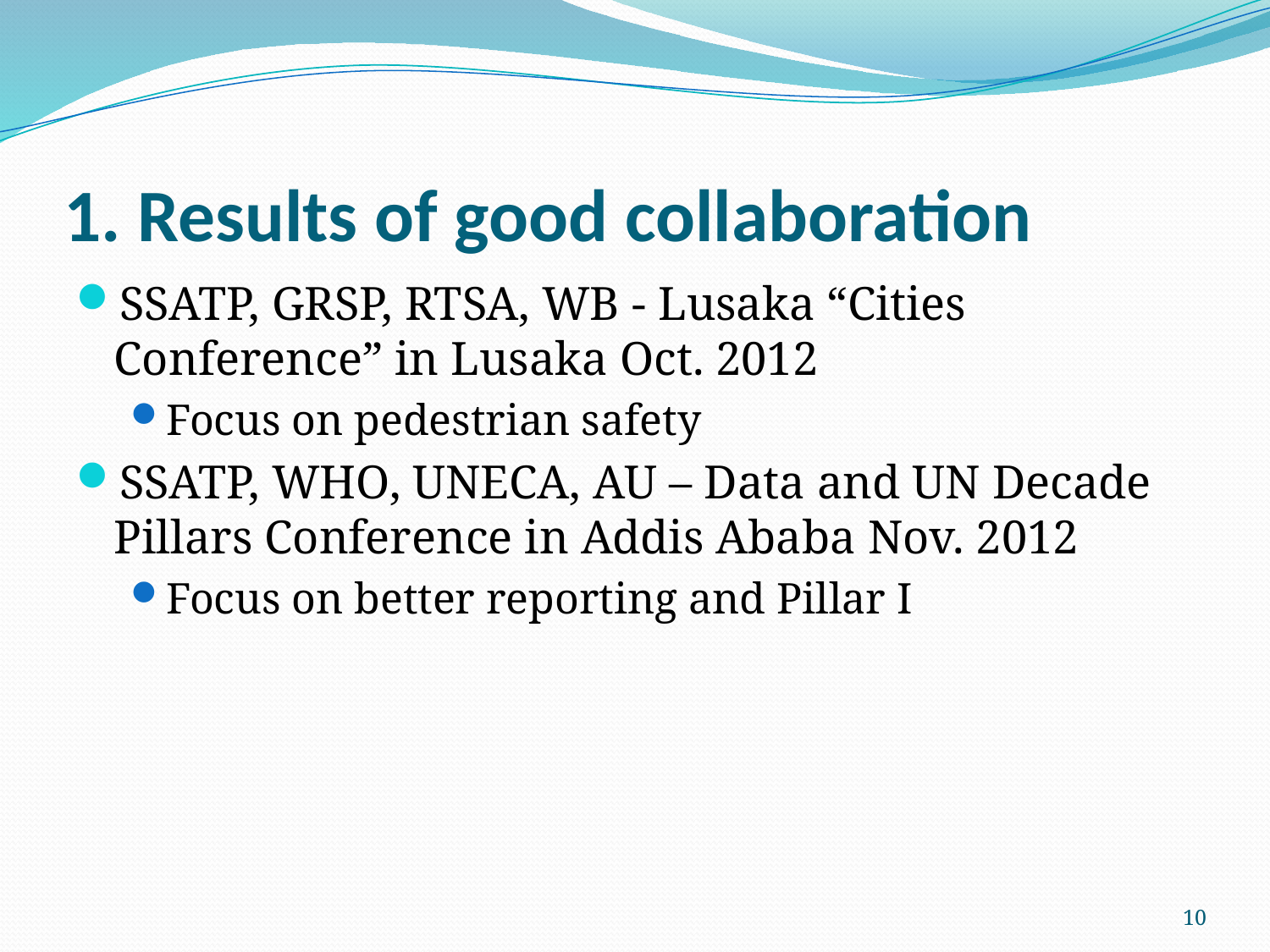

# 1. Results of good collaboration
SSATP, GRSP, RTSA, WB - Lusaka “Cities Conference” in Lusaka Oct. 2012
Focus on pedestrian safety
SSATP, WHO, UNECA, AU – Data and UN Decade Pillars Conference in Addis Ababa Nov. 2012
Focus on better reporting and Pillar I
10